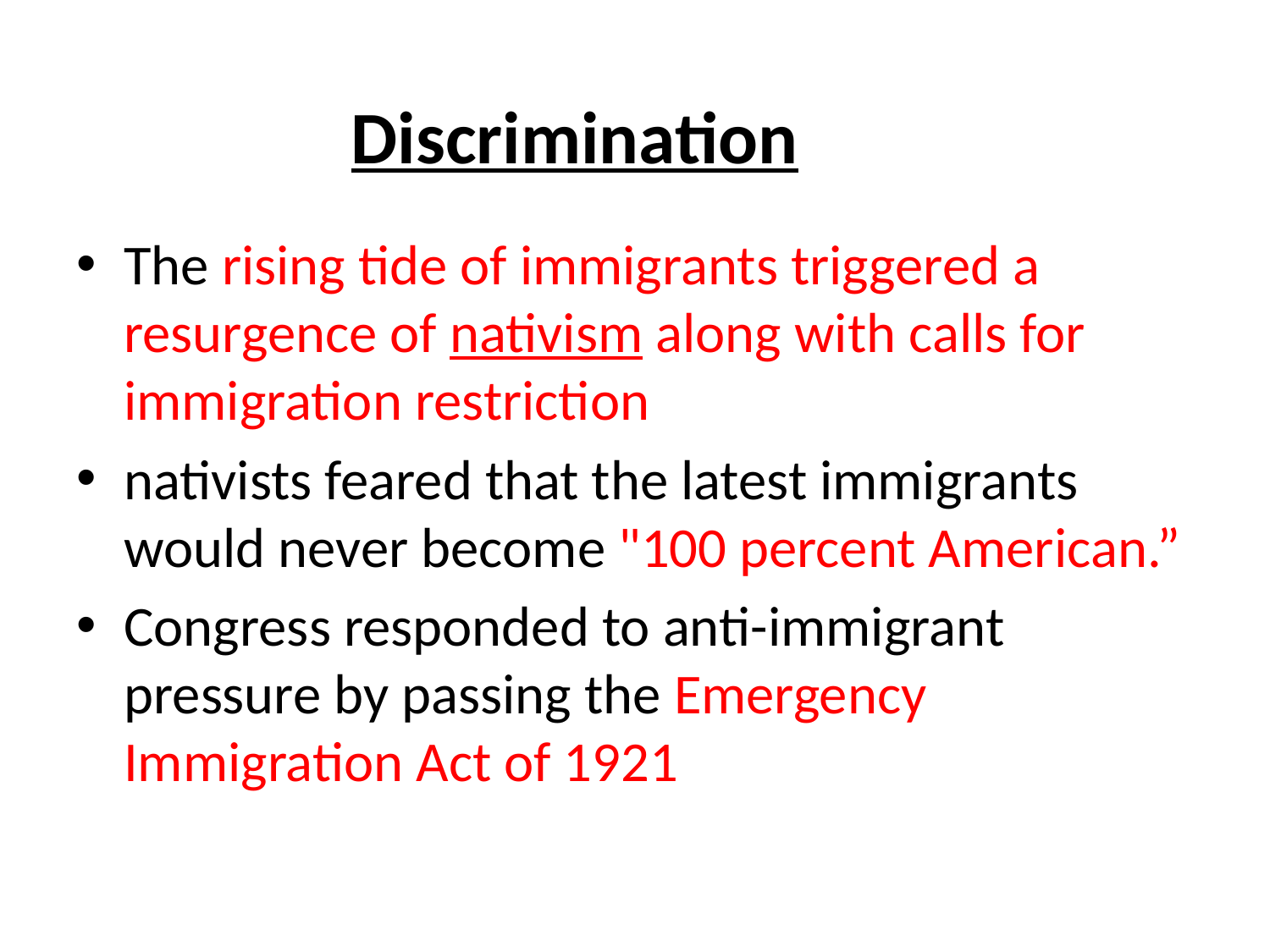

Discrimination
The rising tide of immigrants triggered a resurgence of nativism along with calls for immigration restriction
nativists feared that the latest immigrants would never become "100 percent American.”
Congress responded to anti-immigrant pressure by passing the Emergency Immigration Act of 1921